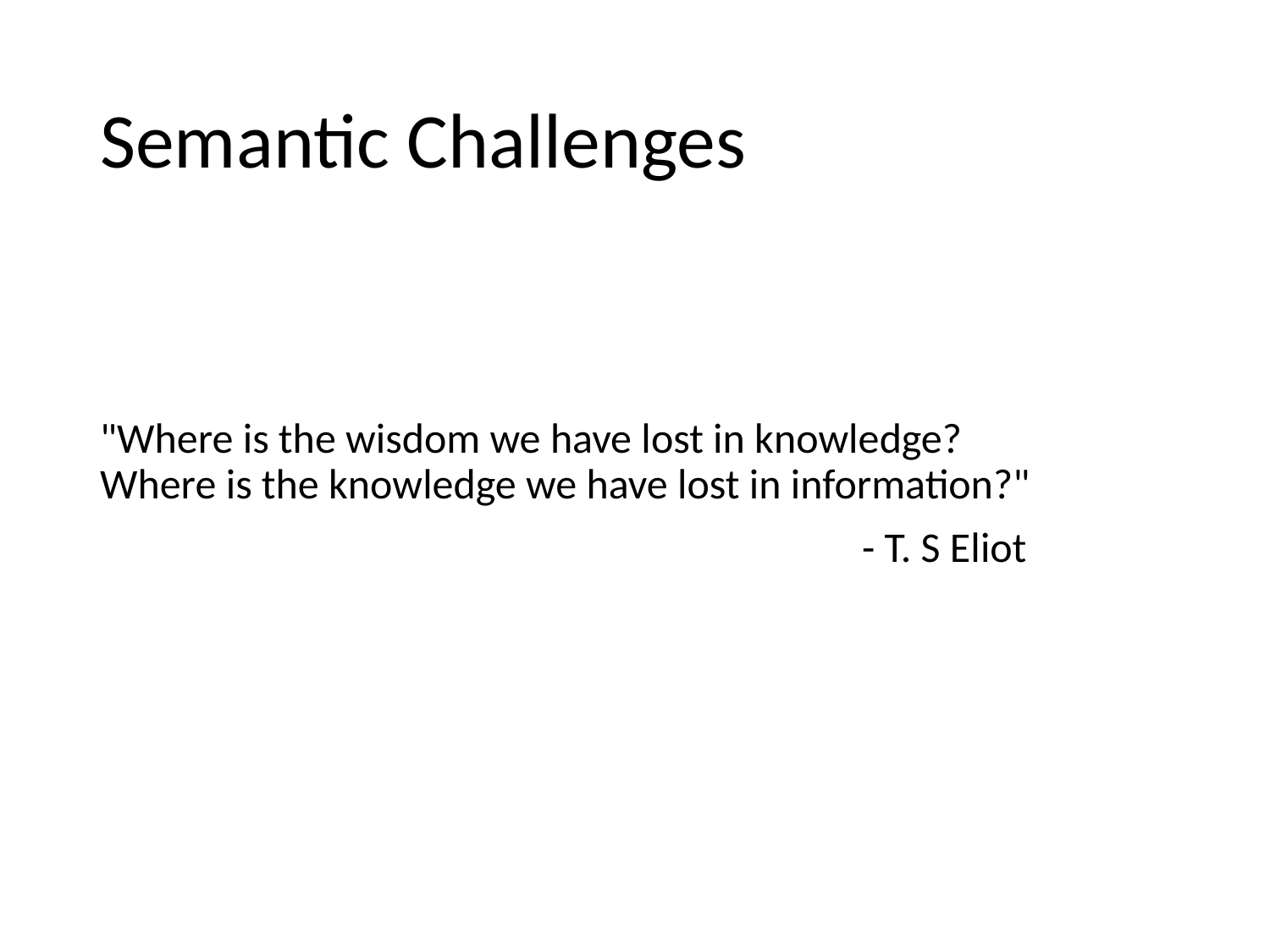

# Semantic Challenges

"Where is the wisdom we have lost in knowledge?
Where is the knowledge we have lost in information?"
						- T. S Eliot